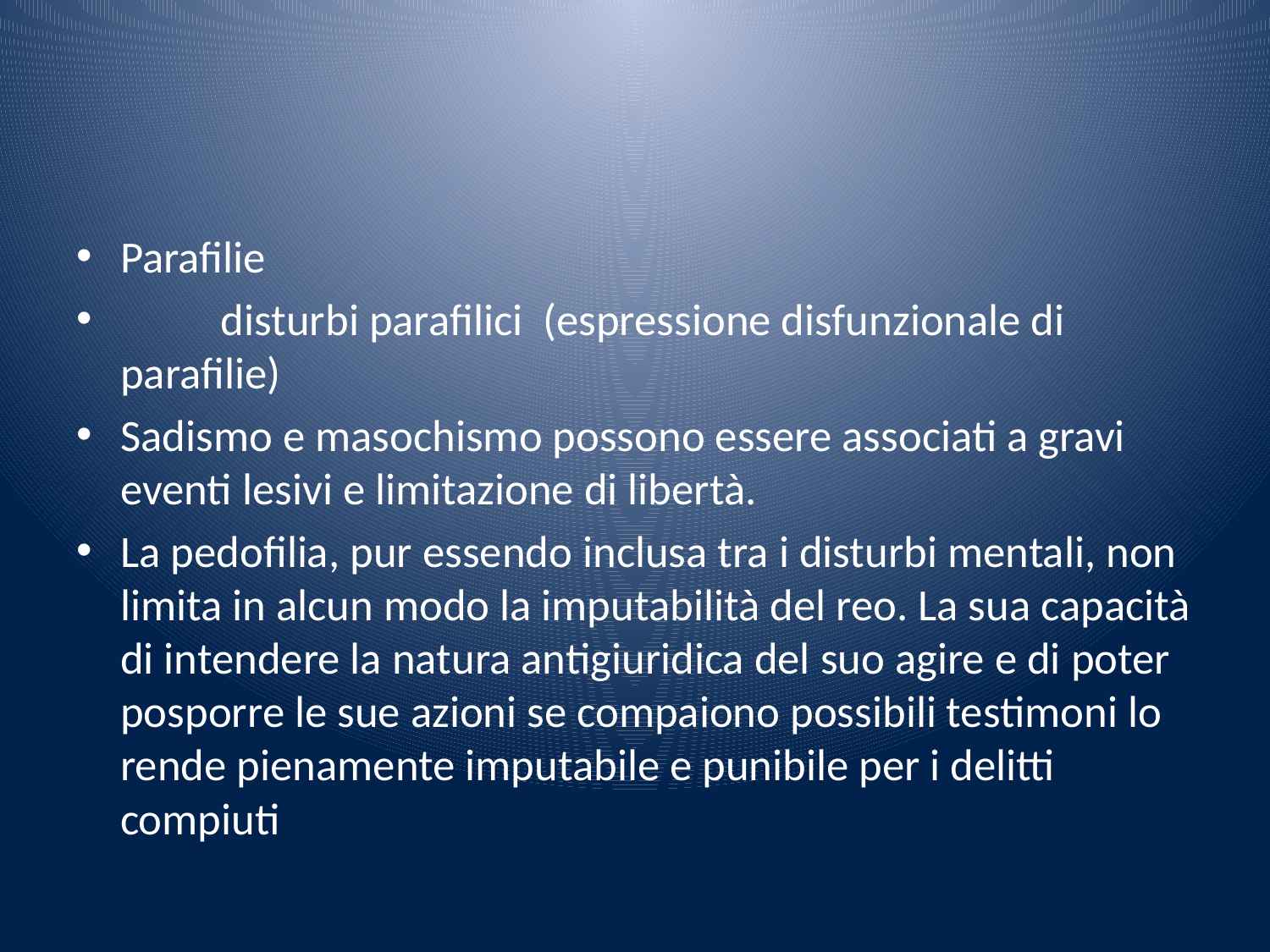

#
Parafilie
 	disturbi parafilici  (espressione disfunzionale di parafilie)
Sadismo e masochismo possono essere associati a gravi eventi lesivi e limitazione di libertà.
La pedofilia, pur essendo inclusa tra i disturbi mentali, non limita in alcun modo la imputabilità del reo. La sua capacità di intendere la natura antigiuridica del suo agire e di poter posporre le sue azioni se compaiono possibili testimoni lo rende pienamente imputabile e punibile per i delitti compiuti